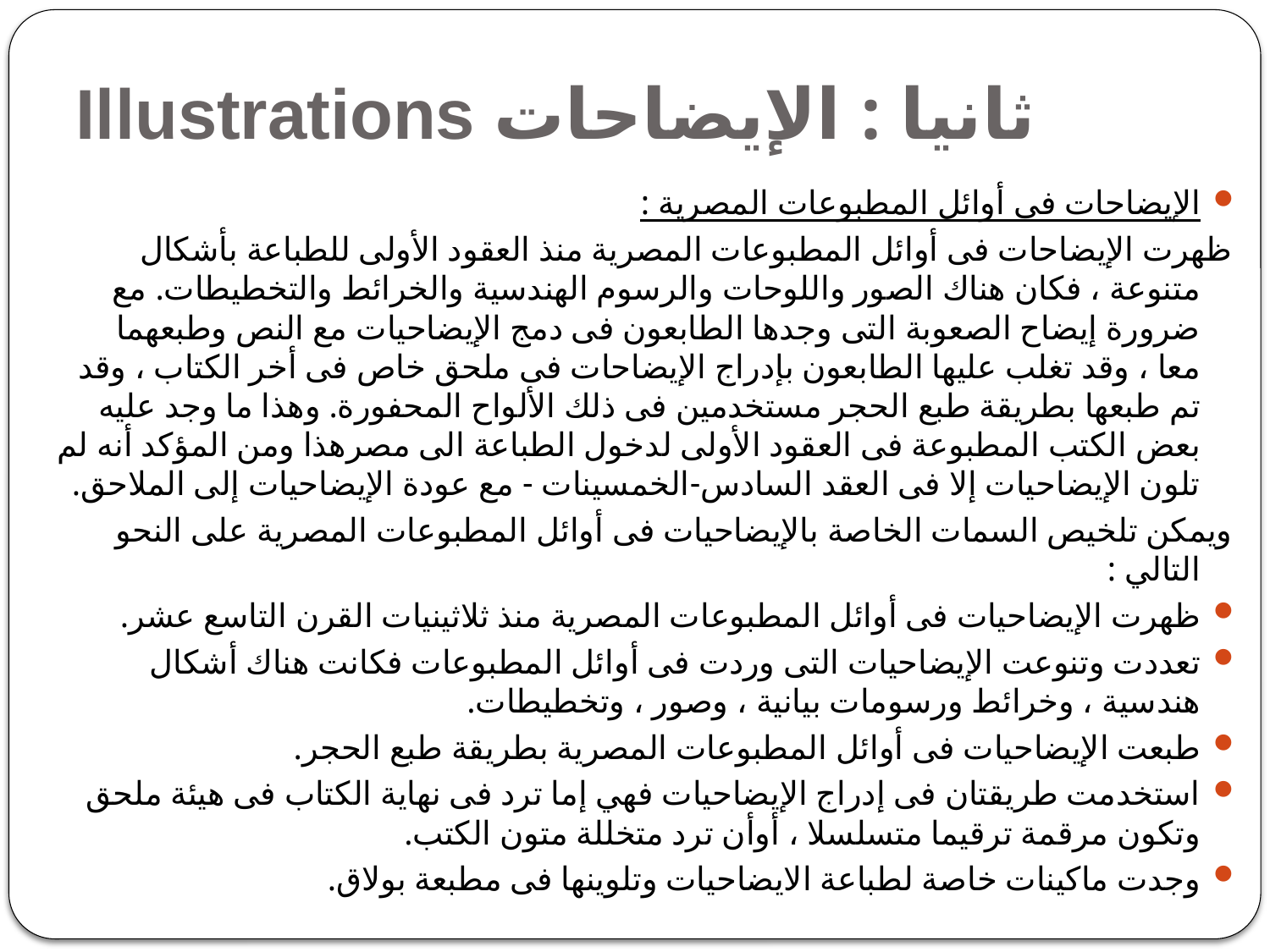

# ثانيا : الإيضاحات Illustrations
الإيضاحات فى أوائل المطبوعات المصرية :
ظهرت الإيضاحات فى أوائل المطبوعات المصرية منذ العقود الأولى للطباعة بأشكال متنوعة ، فكان هناك الصور واللوحات والرسوم الهندسية والخرائط والتخطيطات. مع ضرورة إيضاح الصعوبة التى وجدها الطابعون فى دمج الإيضاحيات مع النص وطبعهما معا ، وقد تغلب عليها الطابعون بإدراج الإيضاحات فى ملحق خاص فى أخر الكتاب ، وقد تم طبعها بطريقة طبع الحجر مستخدمين فى ذلك الألواح المحفورة. وهذا ما وجد عليه بعض الكتب المطبوعة فى العقود الأولى لدخول الطباعة الى مصرهذا ومن المؤكد أنه لم تلون الإيضاحيات إلا فى العقد السادس-الخمسينات - مع عودة الإيضاحيات إلى الملاحق.
ويمكن تلخيص السمات الخاصة بالإيضاحيات فى أوائل المطبوعات المصرية على النحو التالي :
ظهرت الإيضاحيات فى أوائل المطبوعات المصرية منذ ثلاثينيات القرن التاسع عشر.
تعددت وتنوعت الإيضاحيات التى وردت فى أوائل المطبوعات فكانت هناك أشكال هندسية ، وخرائط ورسومات بيانية ، وصور ، وتخطيطات.
طبعت الإيضاحيات فى أوائل المطبوعات المصرية بطريقة طبع الحجر.
استخدمت طريقتان فى إدراج الإيضاحيات فهي إما ترد فى نهاية الكتاب فى هيئة ملحق وتكون مرقمة ترقيما متسلسلا ، أوأن ترد متخللة متون الكتب.
وجدت ماكينات خاصة لطباعة الايضاحيات وتلوينها فى مطبعة بولاق.